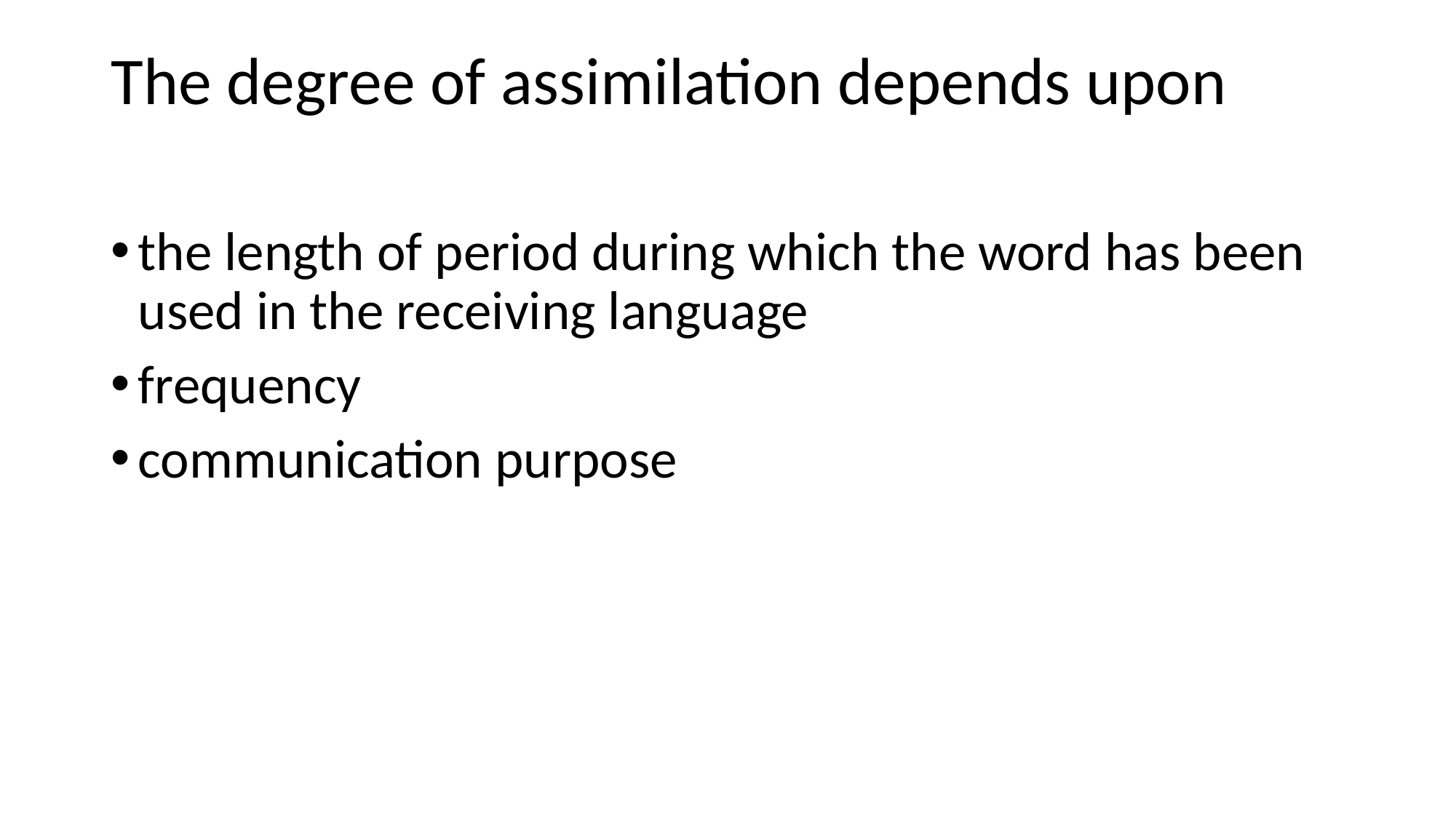

# The degree of assimilation depends upon
the length of period during which the word has been used in the receiving language
frequency
communication purpose